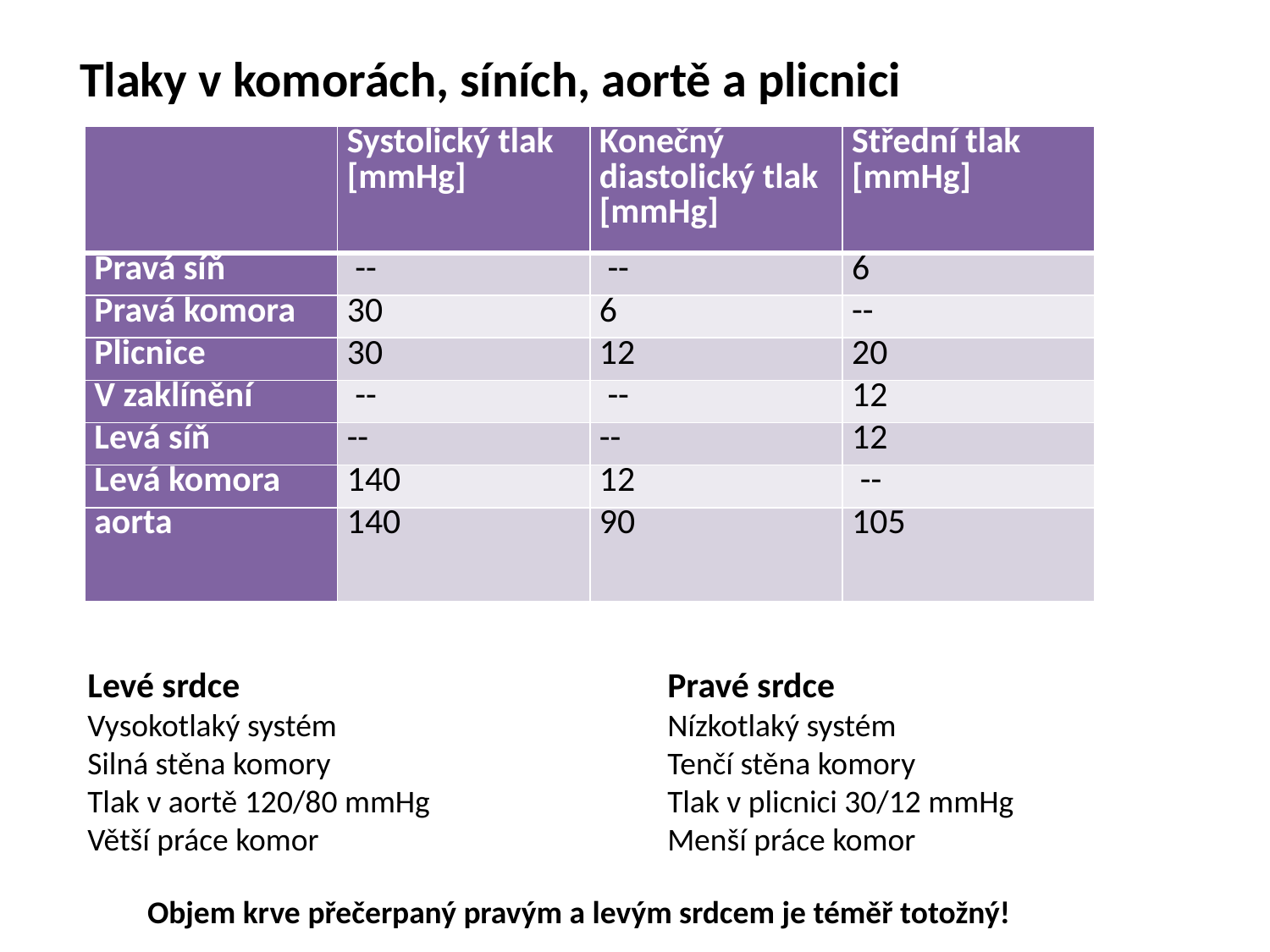

Tlaky v komorách, síních, aortě a plicnici
|  | Systolický tlak [mmHg] | Konečný diastolický tlak [mmHg] | Střední tlak [mmHg] |
| --- | --- | --- | --- |
| Pravá síň | -- | -- | 6 |
| Pravá komora | 30 | 6 | -- |
| Plicnice | 30 | 12 | 20 |
| V zaklínění | -- | -- | 12 |
| Levá síň | -- | -- | 12 |
| Levá komora | 140 | 12 | -- |
| aorta | 140 | 90 | 105 |
Levé srdce
Vysokotlaký systém
Silná stěna komory
Tlak v aortě 120/80 mmHg
Větší práce komor
Pravé srdce
Nízkotlaký systém
Tenčí stěna komory
Tlak v plicnici 30/12 mmHg
Menší práce komor
Objem krve přečerpaný pravým a levým srdcem je téměř totožný!